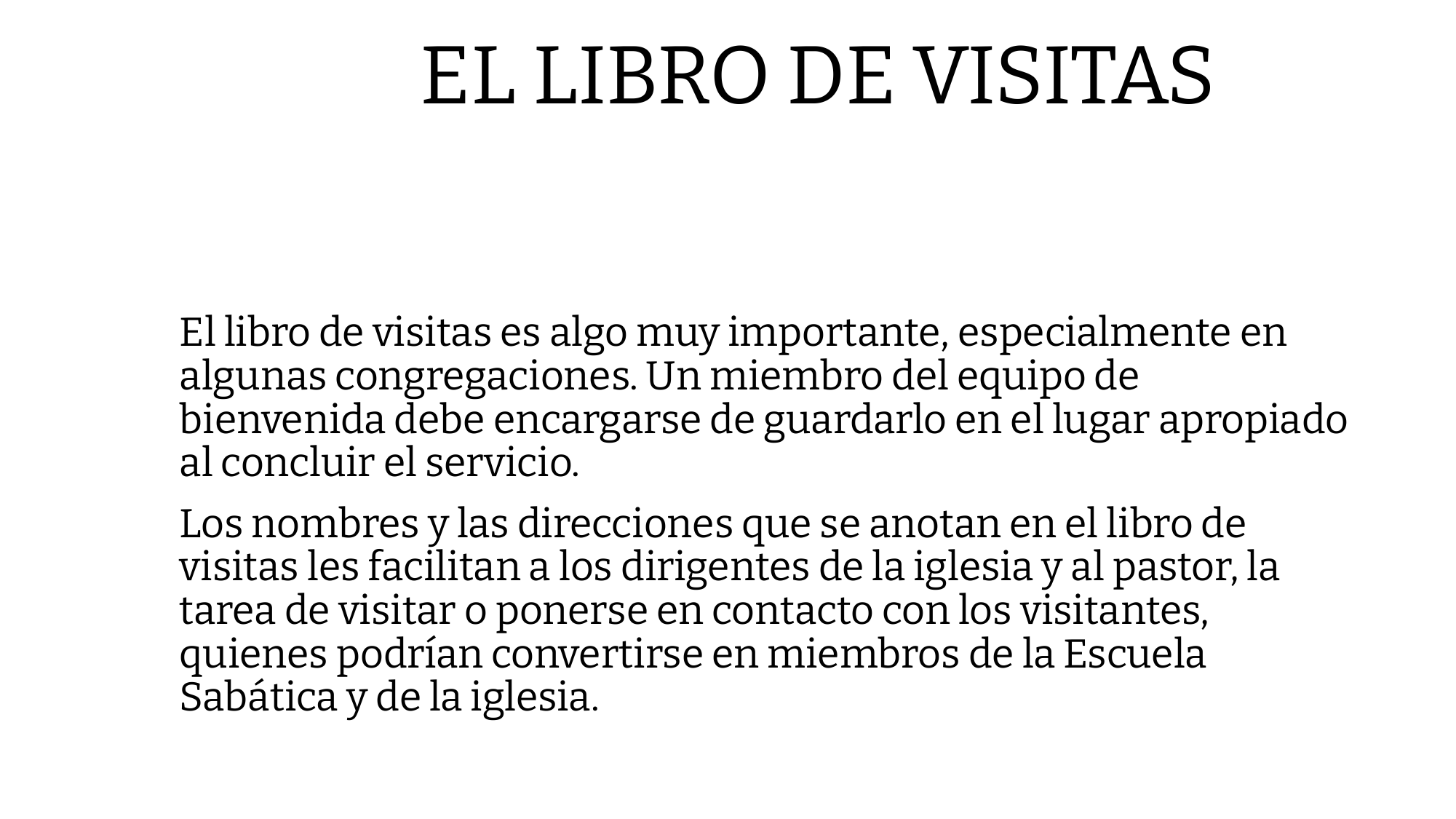

# El libro de visitas
El libro de visitas es algo muy importante, especialmente en algunas congregaciones. Un miembro del equipo de bienvenida debe encargarse de guardarlo en el lugar apropiado al concluir el servicio.
Los nombres y las direcciones que se anotan en el libro de visitas les facilitan a los dirigentes de la iglesia y al pastor, la tarea de visitar o ponerse en contacto con los visitantes, quienes podrían convertirse en miembros de la Escuela Sabática y de la iglesia.